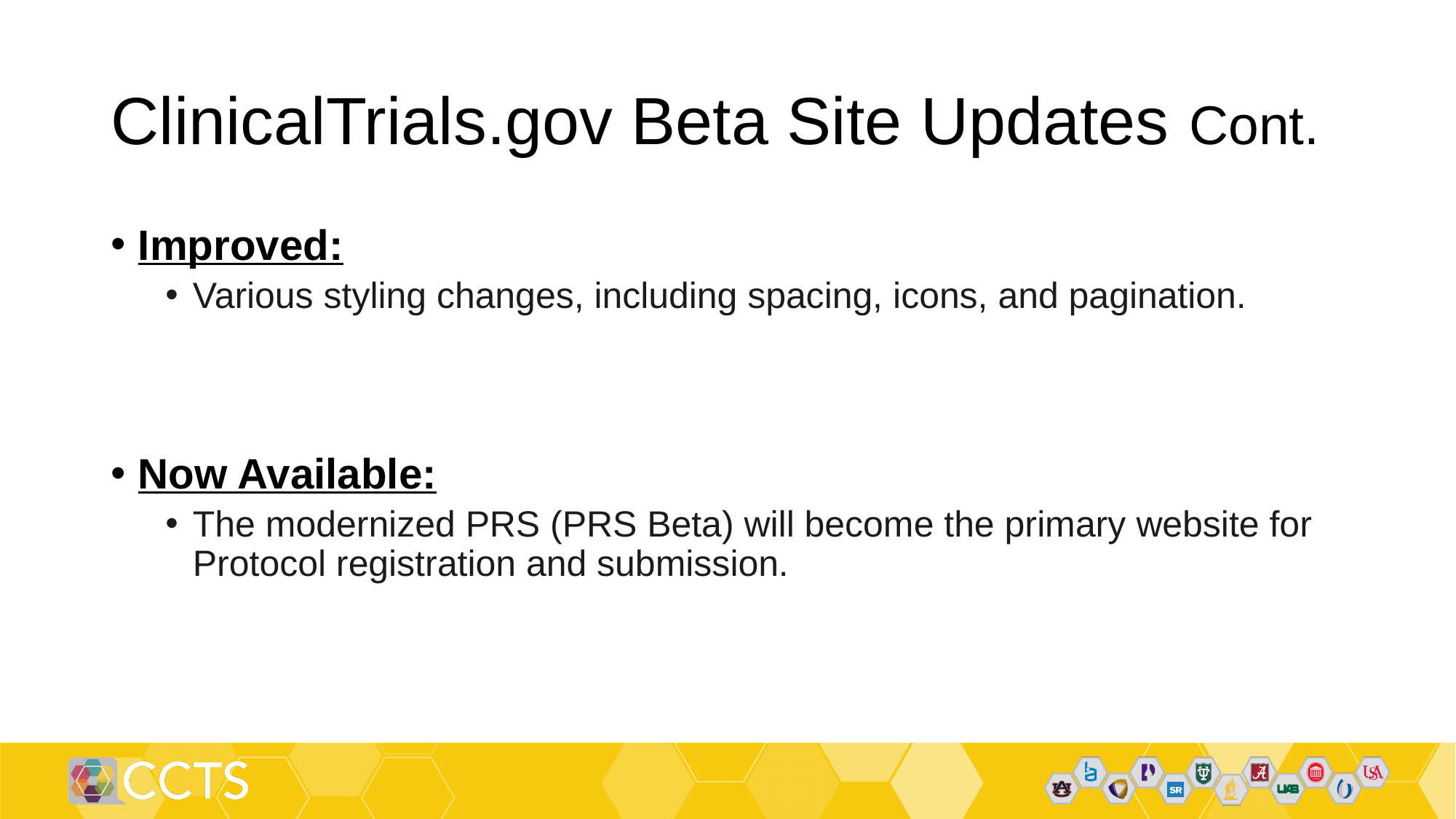

# ClinicalTrials.gov Beta Site Updates Cont.
Improved:
Various styling changes, including spacing, icons, and pagination.

Now Available:
The modernized PRS (PRS Beta) will become the primary website for Protocol registration and submission.